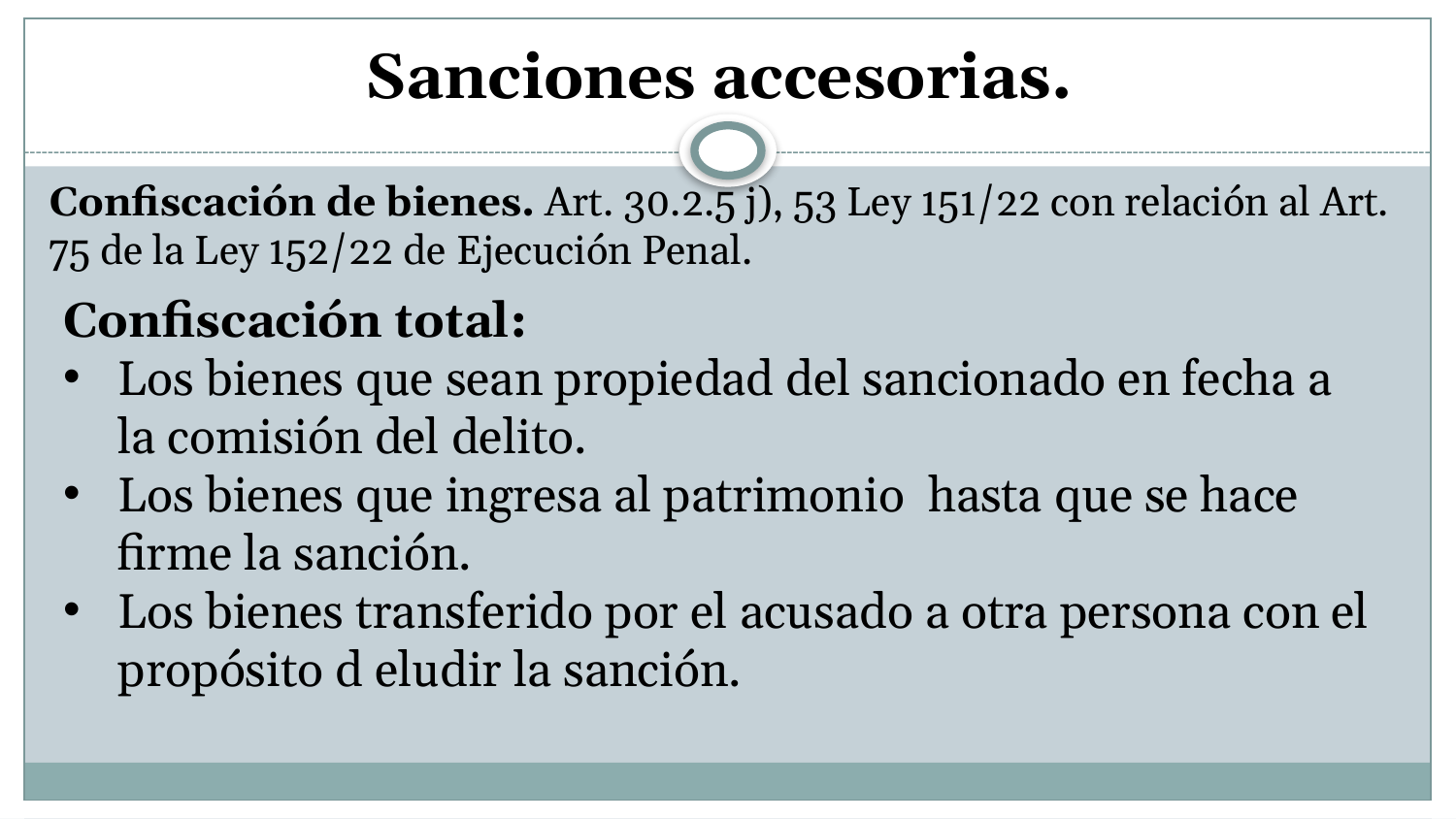

# Sanciones accesorias.
Confiscación de bienes. Art. 30.2.5 j), 53 Ley 151/22 con relación al Art. 75 de la Ley 152/22 de Ejecución Penal.
Confiscación total:
Los bienes que sean propiedad del sancionado en fecha a la comisión del delito.
Los bienes que ingresa al patrimonio  hasta que se hace firme la sanción.
Los bienes transferido por el acusado a otra persona con el propósito d eludir la sanción.